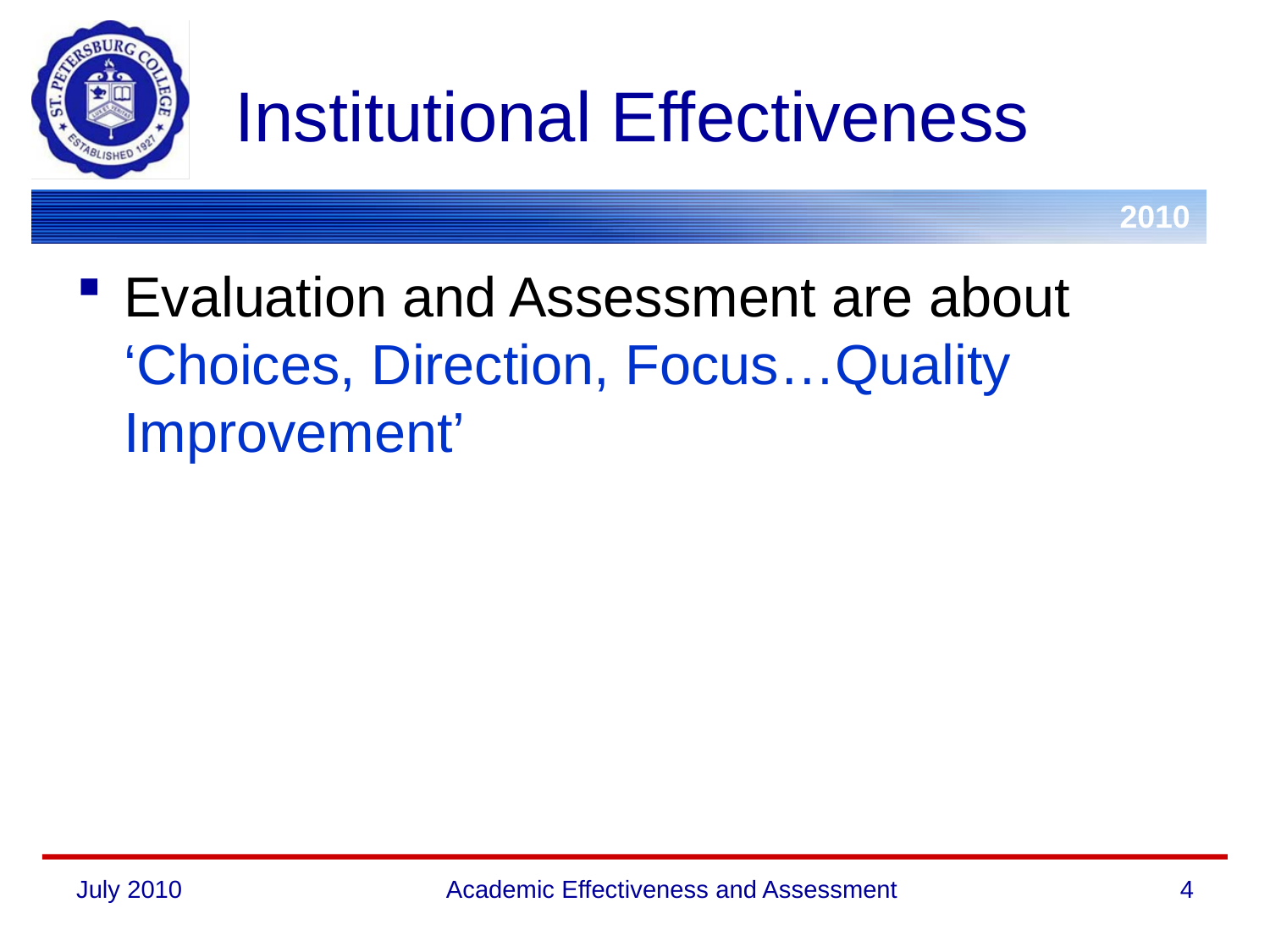

# Institutional Effectiveness
Evaluation and Assessment are about ‘Choices, Direction, Focus…Quality Improvement’

July 2010
Academic Effectiveness and Assessment
4